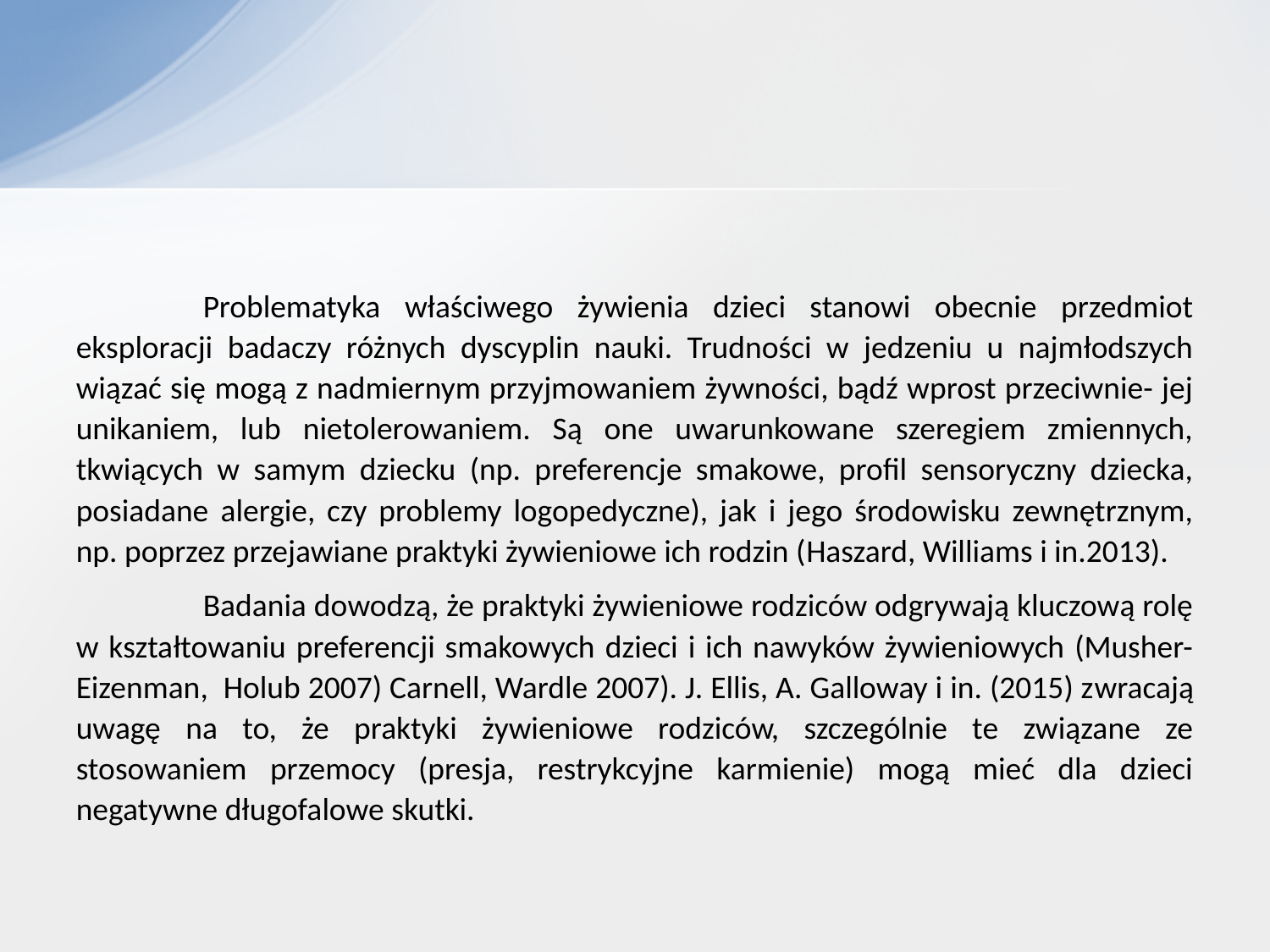

#

	Problematyka właściwego żywienia dzieci stanowi obecnie przedmiot eksploracji badaczy różnych dyscyplin nauki. Trudności w jedzeniu u najmłodszych wiązać się mogą z nadmiernym przyjmowaniem żywności, bądź wprost przeciwnie- jej unikaniem, lub nietolerowaniem. Są one uwarunkowane szeregiem zmiennych, tkwiących w samym dziecku (np. preferencje smakowe, profil sensoryczny dziecka, posiadane alergie, czy problemy logopedyczne), jak i jego środowisku zewnętrznym, np. poprzez przejawiane praktyki żywieniowe ich rodzin (Haszard, Williams i in.2013).
	Badania dowodzą, że praktyki żywieniowe rodziców odgrywają kluczową rolę w kształtowaniu preferencji smakowych dzieci i ich nawyków żywieniowych (Musher-Eizenman,  Holub 2007) Carnell, Wardle 2007). J. Ellis, A. Galloway i in. (2015) zwracają uwagę na to, że praktyki żywieniowe rodziców, szczególnie te związane ze stosowaniem przemocy (presja, restrykcyjne karmienie) mogą mieć dla dzieci negatywne długofalowe skutki.